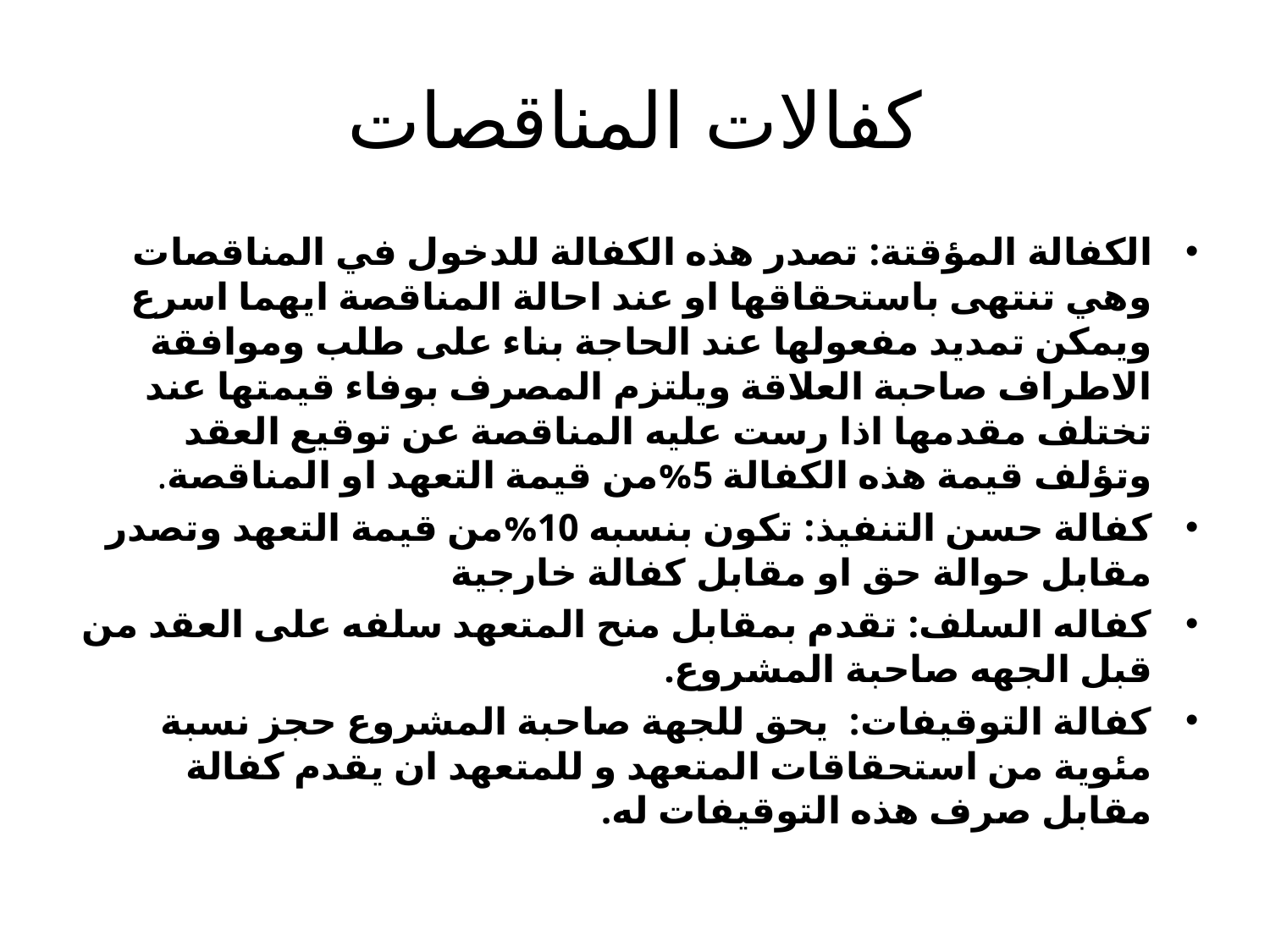

# كفالات المناقصات
الكفالة المؤقتة: تصدر هذه الكفالة للدخول في المناقصات وهي تنتهى باستحقاقها او عند احالة المناقصة ايهما اسرع ويمكن تمديد مفعولها عند الحاجة بناء على طلب وموافقة الاطراف صاحبة العلاقة ويلتزم المصرف بوفاء قيمتها عند تختلف مقدمها اذا رست عليه المناقصة عن توقيع العقد وتؤلف قيمة هذه الكفالة 5%من قيمة التعهد او المناقصة.
كفالة حسن التنفيذ: تكون بنسبه 10%من قيمة التعهد وتصدر مقابل حوالة حق او مقابل كفالة خارجية
كفاله السلف: تقدم بمقابل منح المتعهد سلفه على العقد من قبل الجهه صاحبة المشروع.
كفالة التوقيفات:  يحق للجهة صاحبة المشروع حجز نسبة مئوية من استحقاقات المتعهد و للمتعهد ان يقدم كفالة مقابل صرف هذه التوقيفات له.